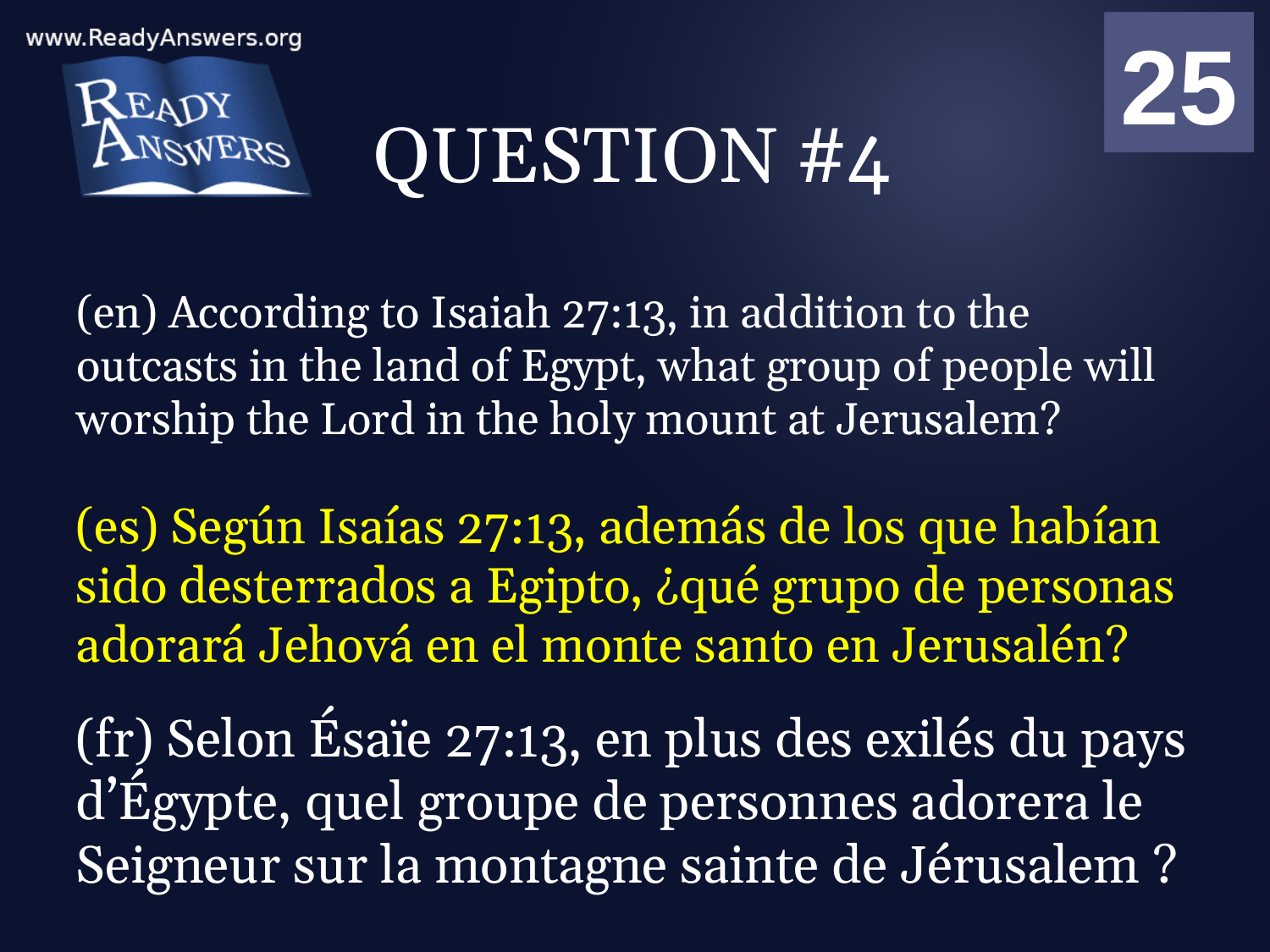

01
02
03
04
05
06
07
08
09
10
11
12
13
14
15
16
17
18
19
20
21
22
23
24
25
00
# QUESTION #4
(en) According to Isaiah 27:13, in addition to the outcasts in the land of Egypt, what group of people will worship the Lord in the holy mount at Jerusalem?
(es) Según Isaías 27:13, además de los que habían sido desterrados a Egipto, ¿qué grupo de personas adorará Jehová en el monte santo en Jerusalén?
(fr) Selon Ésaïe 27:13, en plus des exilés du pays d’Égypte, quel groupe de personnes adorera le Seigneur sur la montagne sainte de Jérusalem ?